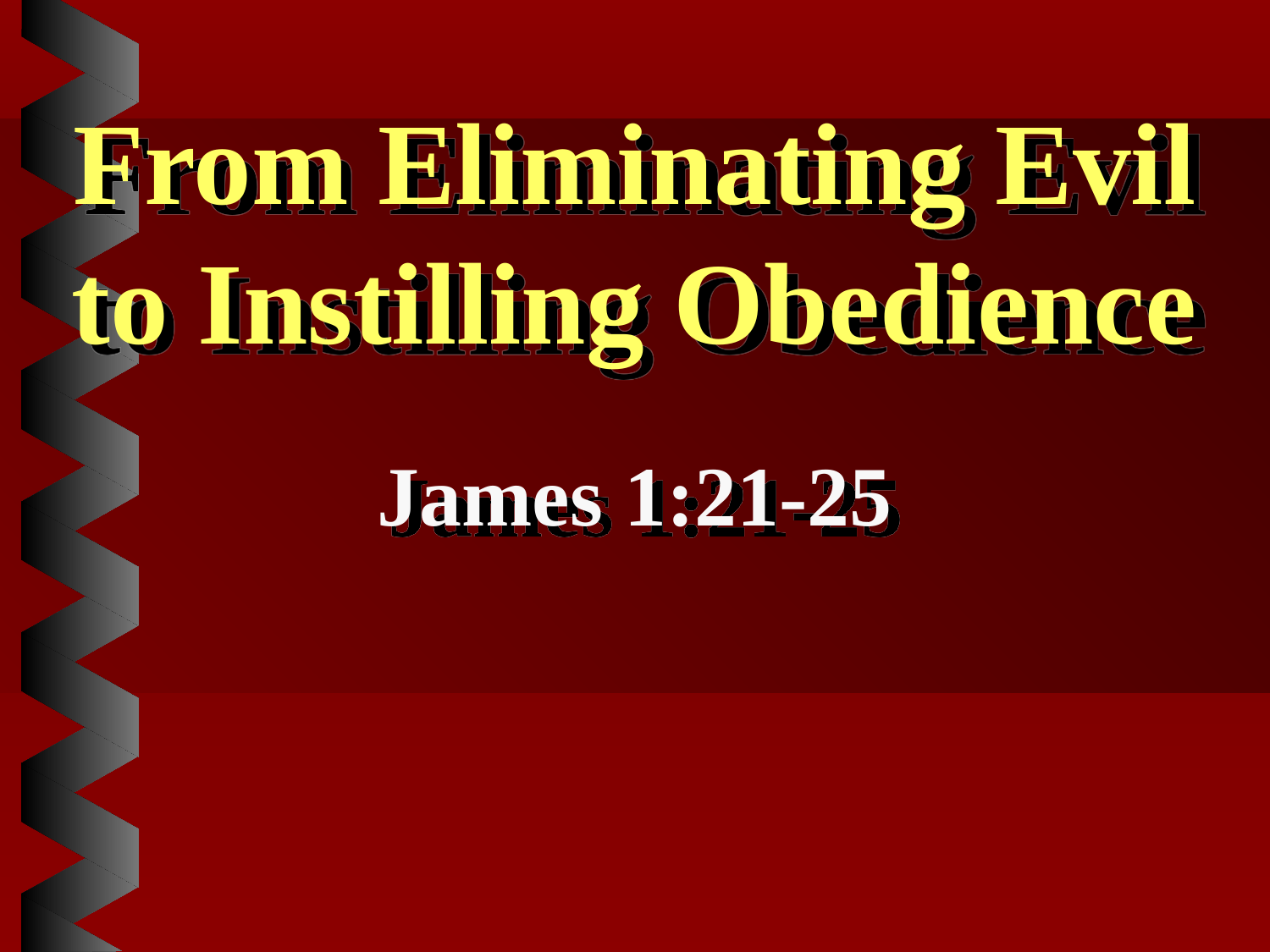

# From Eliminating Evil to Instilling Obedience
James 1:21-25